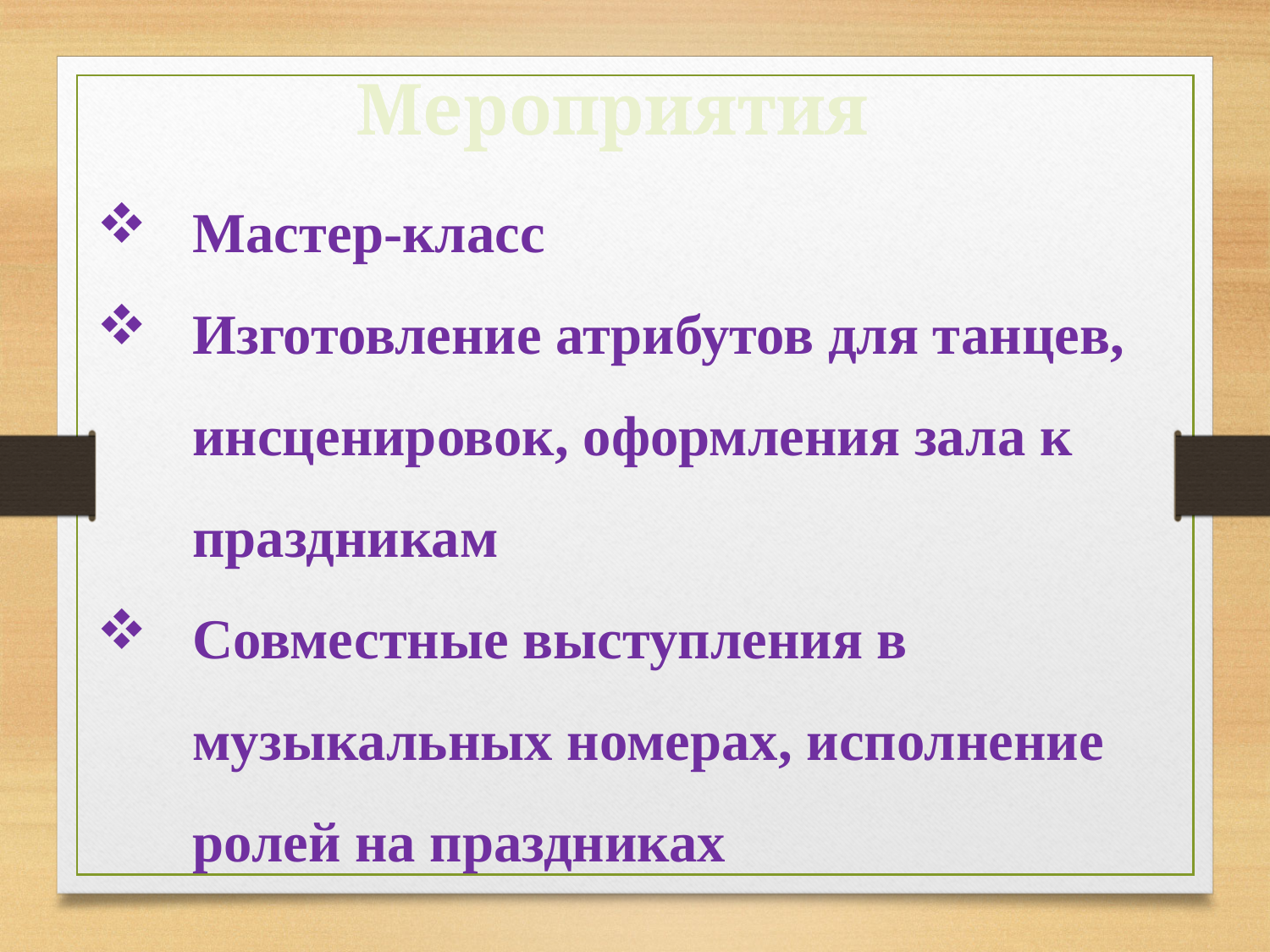

Мероприятия
Мастер-класс
Изготовление атрибутов для танцев, инсценировок, оформления зала к праздникам
Совместные выступления в музыкальных номерах, исполнение ролей на праздниках